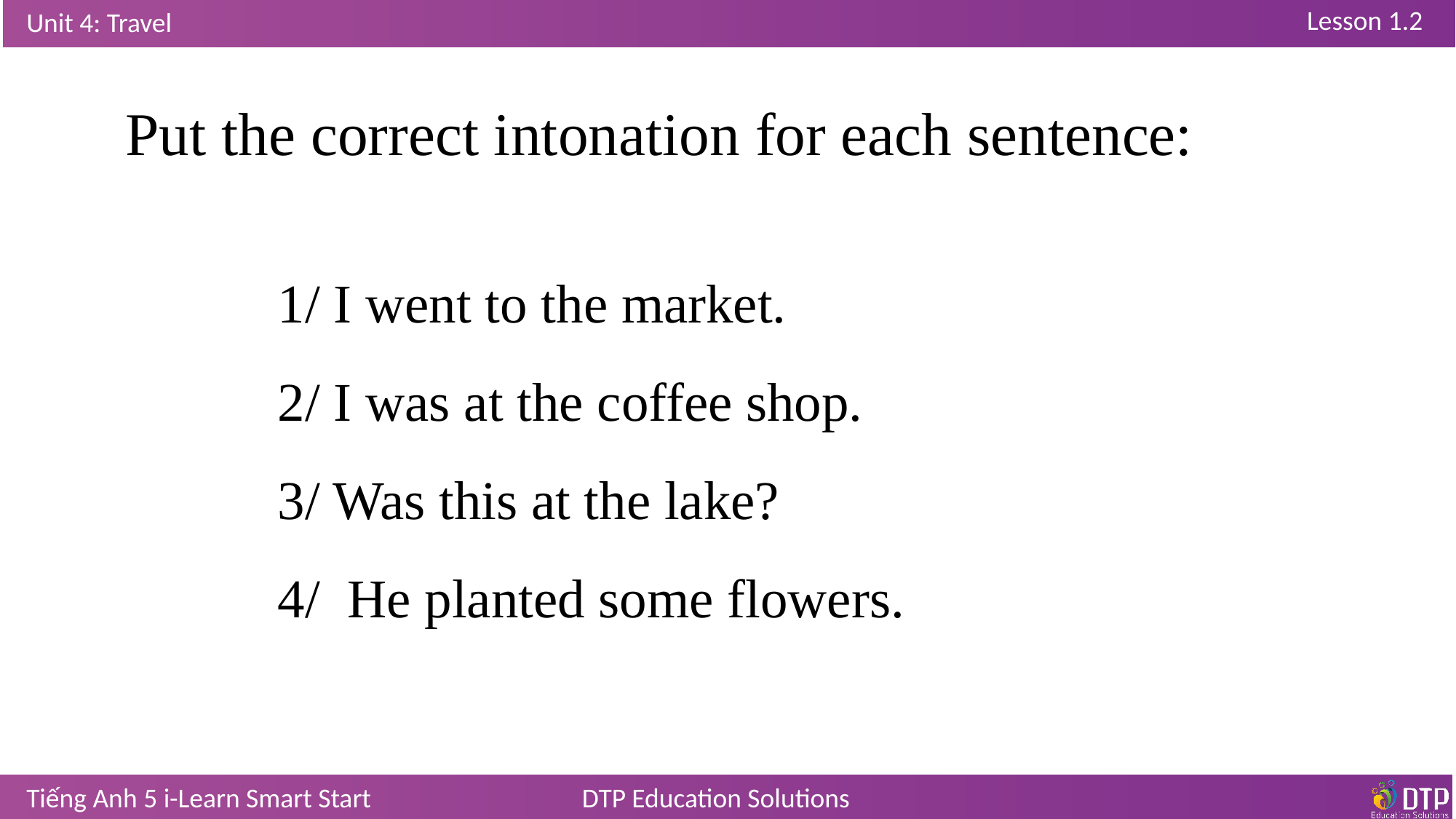

Put the correct intonation for each sentence:
1/ I went to the market.
2/ I was at the coffee shop.
3/ Was this at the lake?
4/  He planted some flowers.